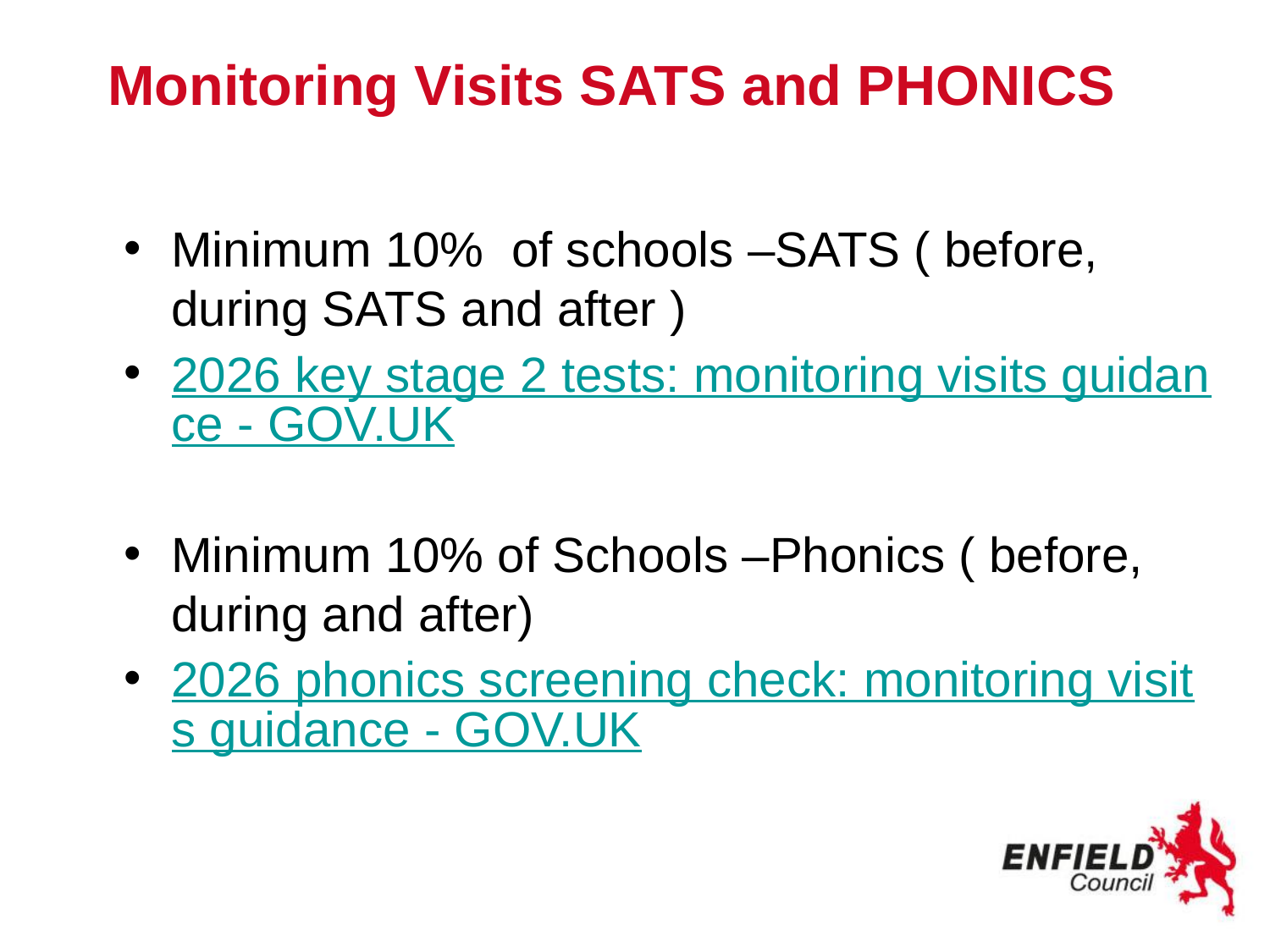

# Monitoring Visits SATS and PHONICS
Minimum 10%  of schools –SATS ( before, during SATS and after )
2026 key stage 2 tests: monitoring visits guidance - GOV.UK

Minimum 10% of Schools –Phonics ( before, during and after)
2026 phonics screening check: monitoring visits guidance - GOV.UK